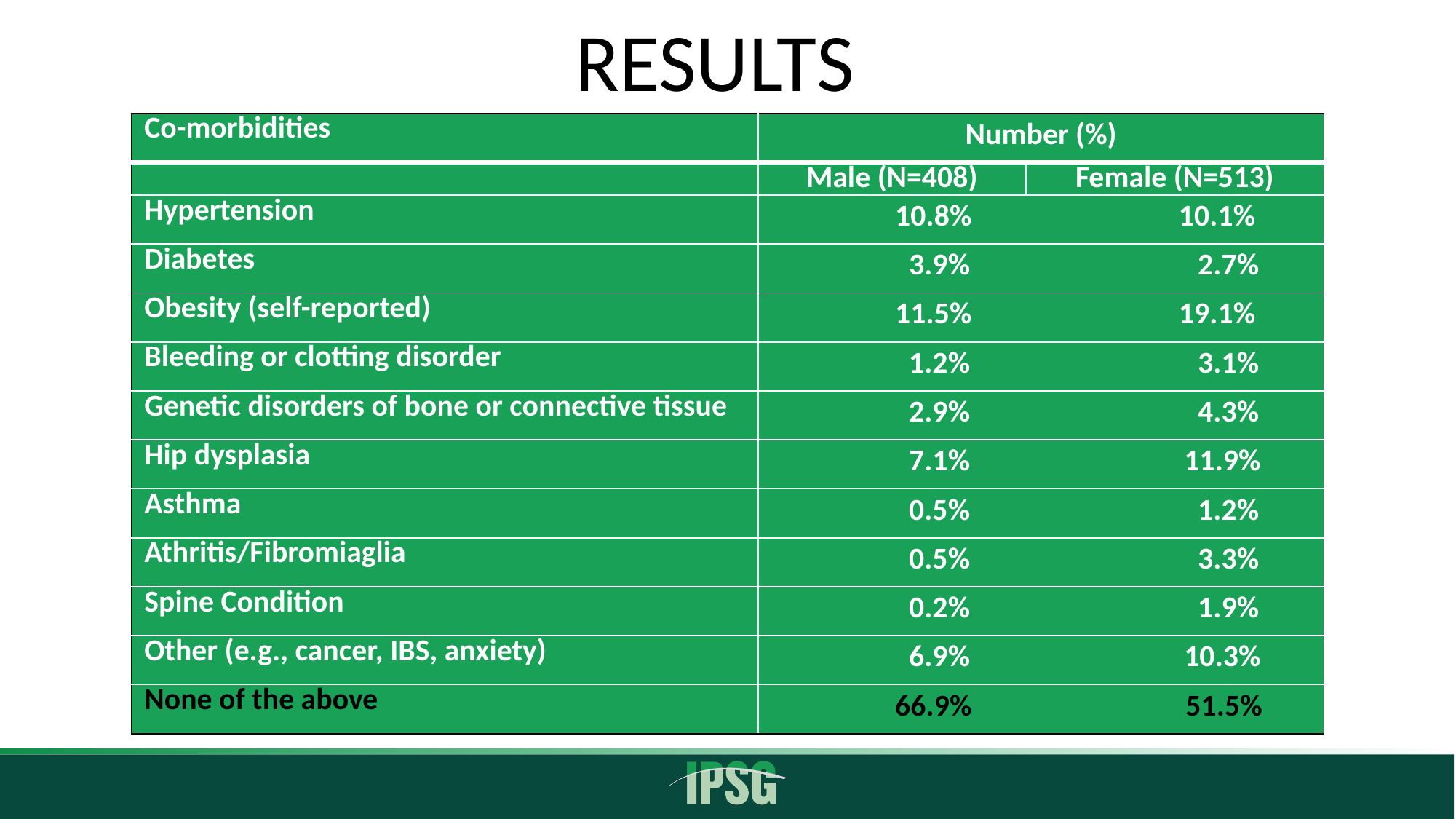

# RESULTS
| Co-morbidities | Number (%) |  |
| --- | --- | --- |
|  | Male (N=408) | Female (N=513) |
| Hypertension | 10.8% 10.1% |  |
| Diabetes | 3.9% 2.7% |  |
| Obesity (self-reported) | 11.5% 19.1% |  |
| Bleeding or clotting disorder | 1.2% 3.1% |  |
| Genetic disorders of bone or connective tissue | 2.9% 4.3% |  |
| Hip dysplasia | 7.1% 11.9% |  |
| Asthma | 0.5% 1.2% |  |
| Athritis/Fibromiaglia | 0.5% 3.3% |  |
| Spine Condition | 0.2% 1.9% |  |
| Other (e.g., cancer, IBS, anxiety) | 6.9% 10.3% |  |
| None of the above | 66.9% 51.5% |  |